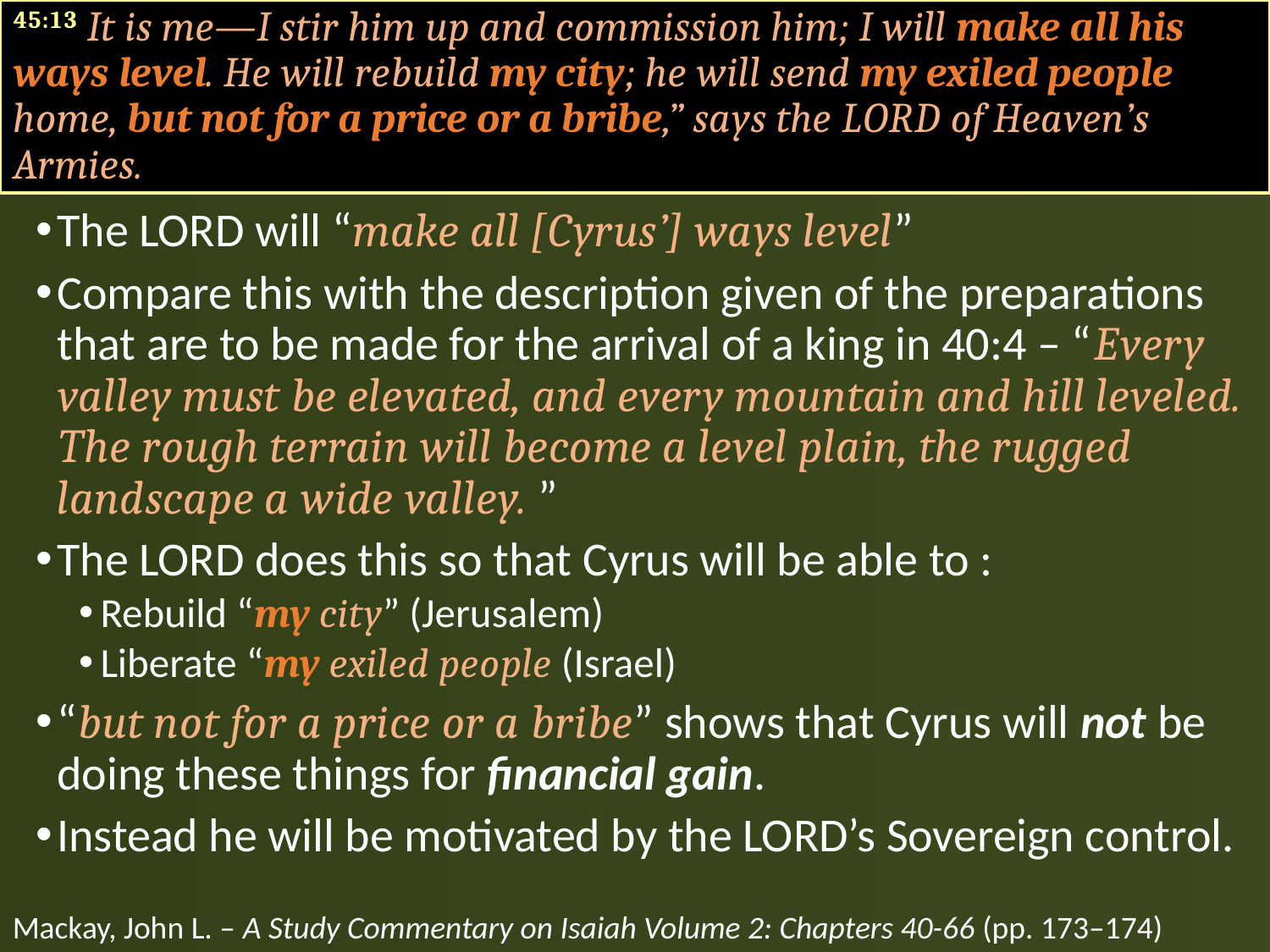

45:13 It is me—I stir him up and commission him; I will make all his ways level. He will rebuild my city; he will send my exiled people home, but not for a price or a bribe,” says the LORD of Heaven’s Armies.
The LORD will “make all [Cyrus’] ways level”
Compare this with the description given of the preparations that are to be made for the arrival of a king in 40:4 – “Every valley must be elevated, and every mountain and hill leveled. The rough terrain will become a level plain, the rugged landscape a wide valley. ”
The LORD does this so that Cyrus will be able to :
Rebuild “my city” (Jerusalem)
Liberate “my exiled people (Israel)
“but not for a price or a bribe” shows that Cyrus will not be doing these things for financial gain.
Instead he will be motivated by the LORD’s Sovereign control.

Mackay, John L. – A Study Commentary on Isaiah Volume 2: Chapters 40-66 (pp. 173–174)